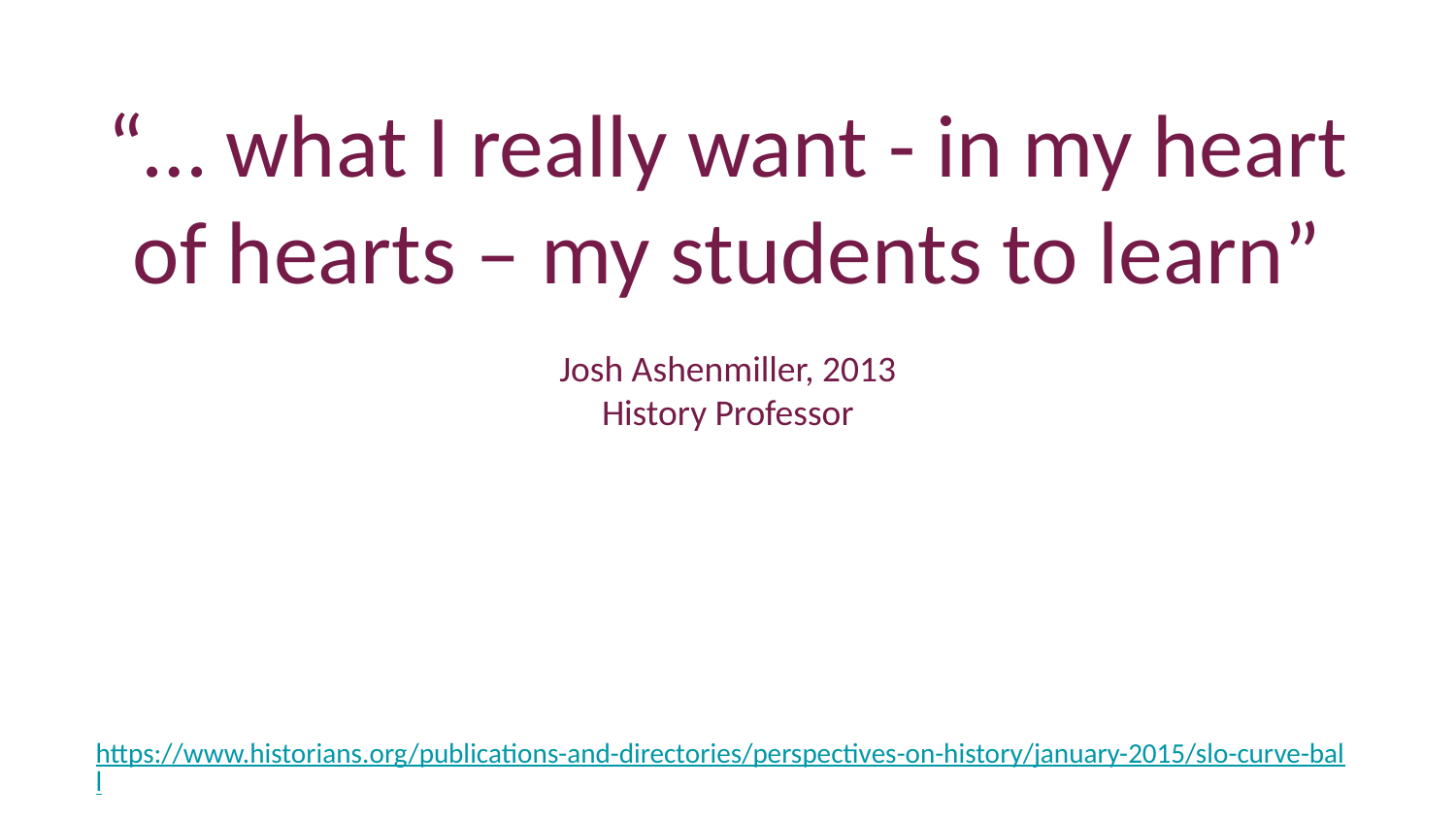

“… what I really want - in my heart of hearts – my students to learn”

Josh Ashenmiller, 2013
History Professor

https://www.historians.org/publications-and-directories/perspectives-on-history/january-2015/slo-curve-ball